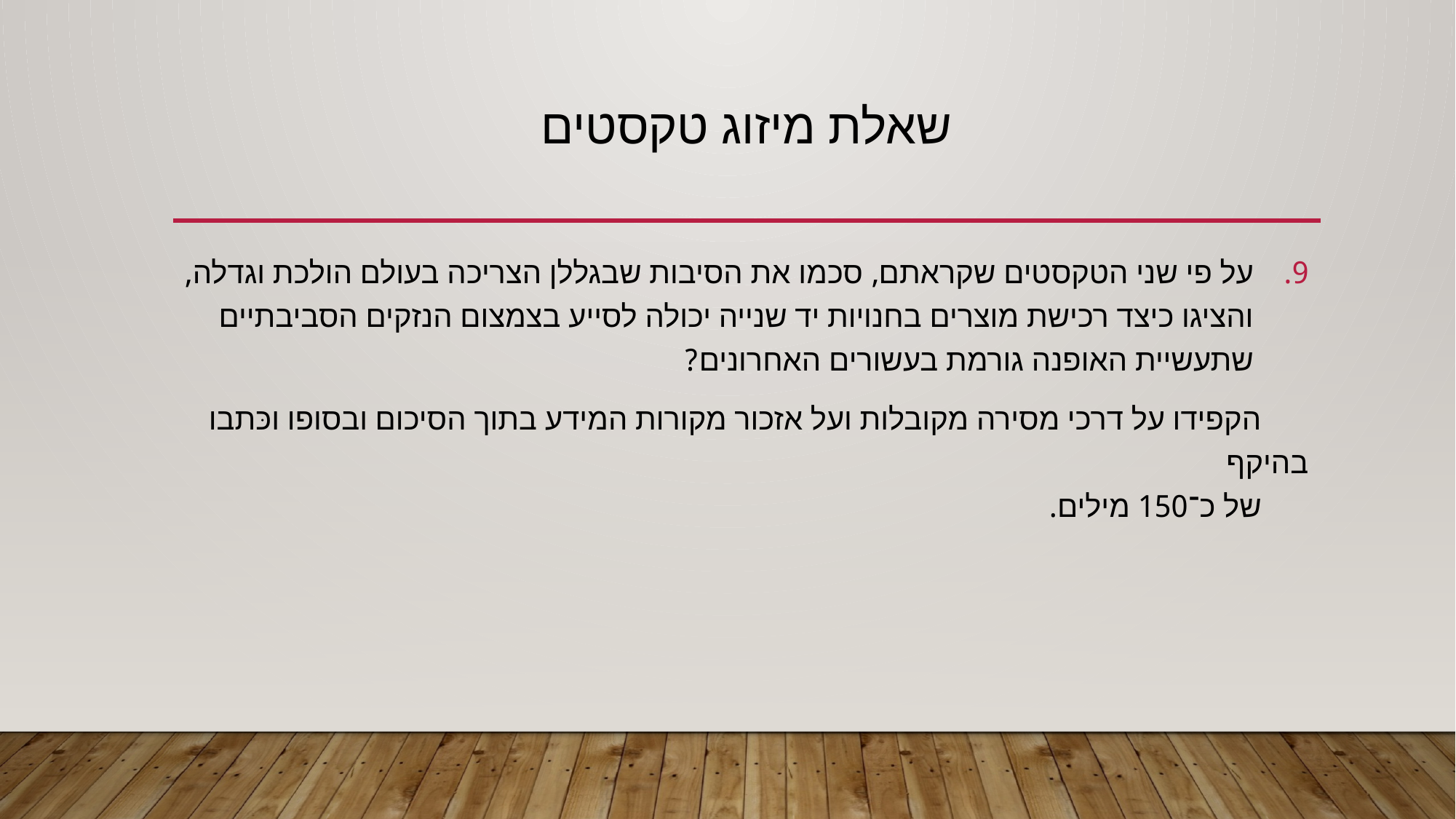

# שאלת מיזוג טקסטים
על פי שני הטקסטים שקראתם, סכמו את הסיבות שבגללן הצריכה בעולם הולכת וגדלה, והציגו כיצד רכישת מוצרים בחנויות יד שנייה יכולה לסייע בצמצום הנזקים הסביבתיים שתעשיית האופנה גורמת בעשורים האחרונים?
      הקפידו על דרכי מסירה מקובלות ועל אזכור מקורות המידע בתוך הסיכום ובסופו וכּתבו בהיקף
      של כ־150 מילים.